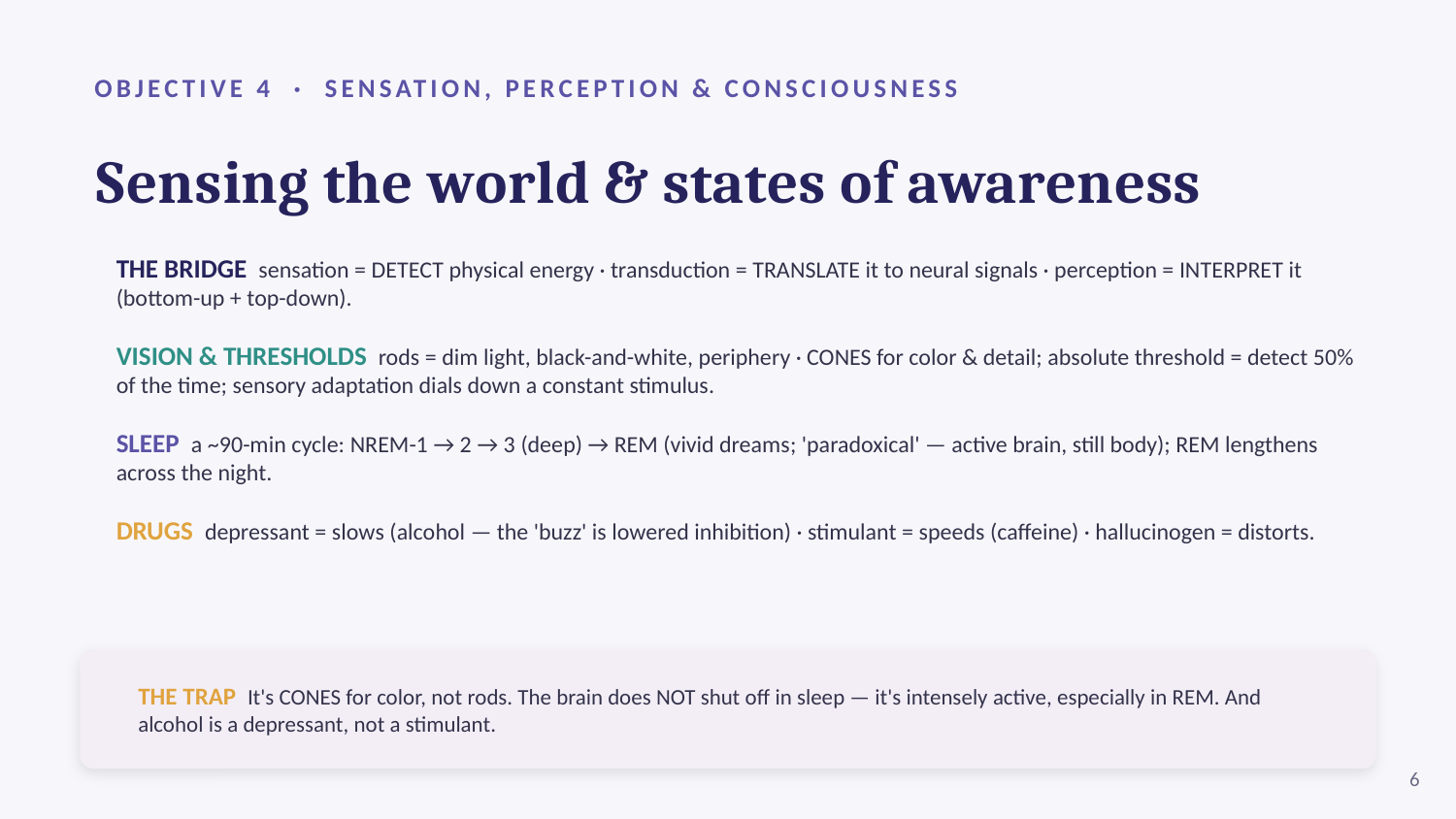

OBJECTIVE 4  ·  SENSATION, PERCEPTION & CONSCIOUSNESS
Sensing the world & states of awareness
THE BRIDGE  sensation = DETECT physical energy · transduction = TRANSLATE it to neural signals · perception = INTERPRET it (bottom-up + top-down).
VISION & THRESHOLDS  rods = dim light, black-and-white, periphery · CONES for color & detail; absolute threshold = detect 50% of the time; sensory adaptation dials down a constant stimulus.
SLEEP  a ~90-min cycle: NREM-1 → 2 → 3 (deep) → REM (vivid dreams; 'paradoxical' — active brain, still body); REM lengthens across the night.
DRUGS  depressant = slows (alcohol — the 'buzz' is lowered inhibition) · stimulant = speeds (caffeine) · hallucinogen = distorts.

THE TRAP  It's CONES for color, not rods. The brain does NOT shut off in sleep — it's intensely active, especially in REM. And alcohol is a depressant, not a stimulant.
6